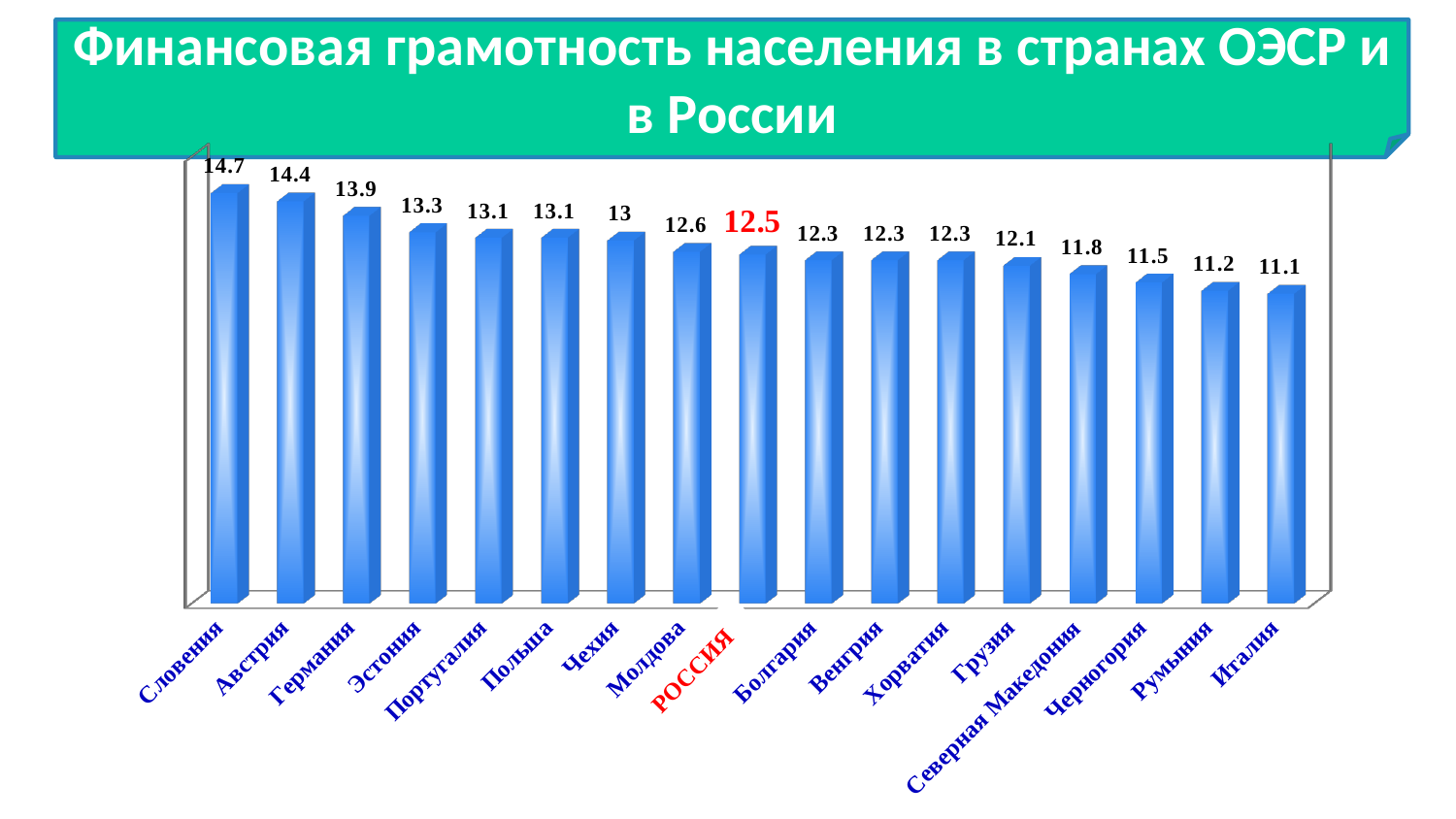

Финансовая грамотность населения в странах ОЭСР и в России

[unsupported chart]

РОССИЯ